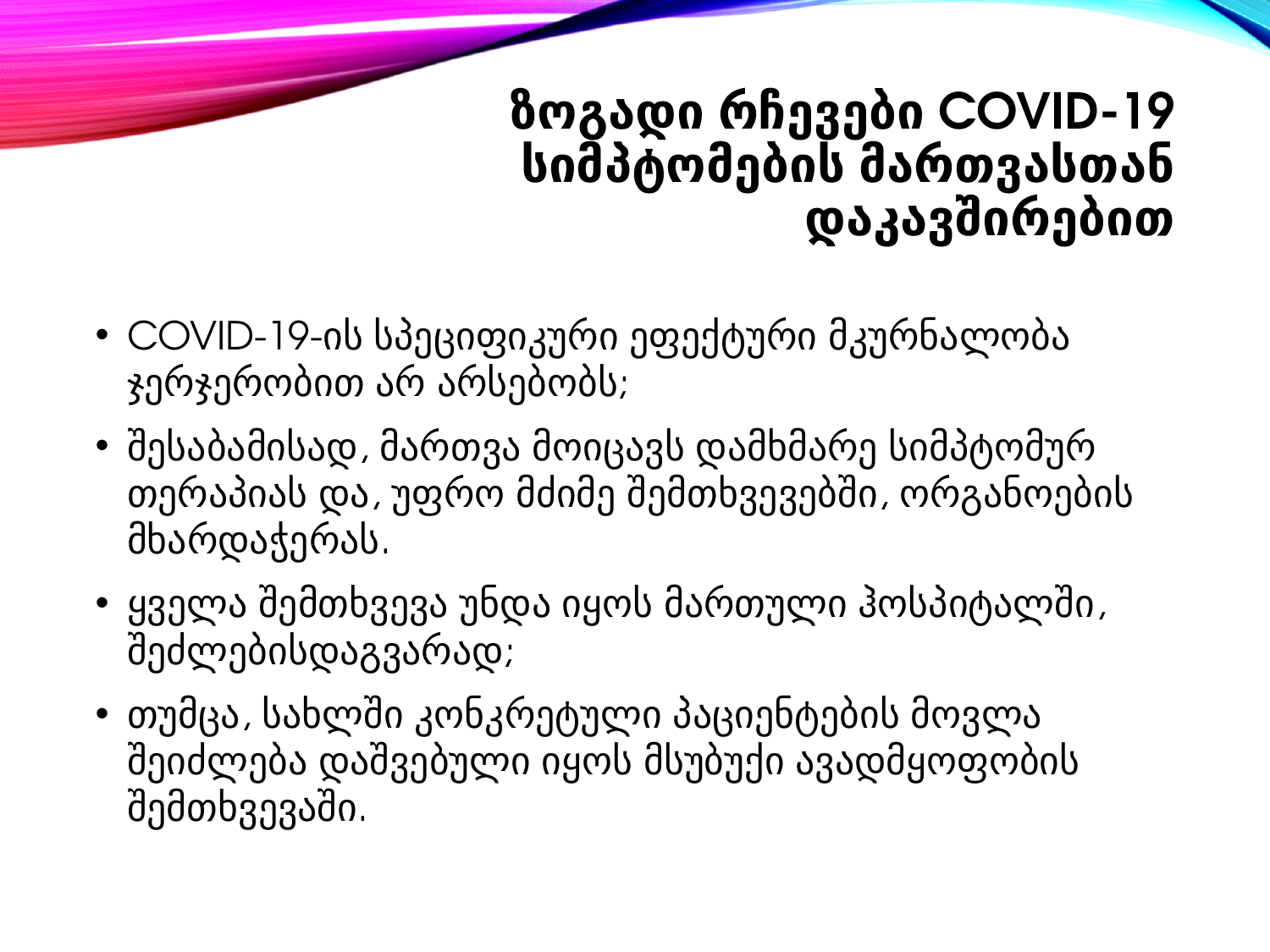

# ზოგადი რჩევები COVID-19 სიმპტომების მართვასთან დაკავშირებით
COVID-19-ის სპეციფიკური ეფექტური მკურნალობა ჯერჯერობით არ არსებობს;
შესაბამისად, მართვა მოიცავს დამხმარე სიმპტომურ თერაპიას და, უფრო მძიმე შემთხვევებში, ორგანოების მხარდაჭერას.
ყველა შემთხვევა უნდა იყოს მართული ჰოსპიტალში, შეძლებისდაგვარად;
თუმცა, სახლში კონკრეტული პაციენტების მოვლა შეიძლება დაშვებული იყოს მსუბუქი ავადმყოფობის შემთხვევაში.